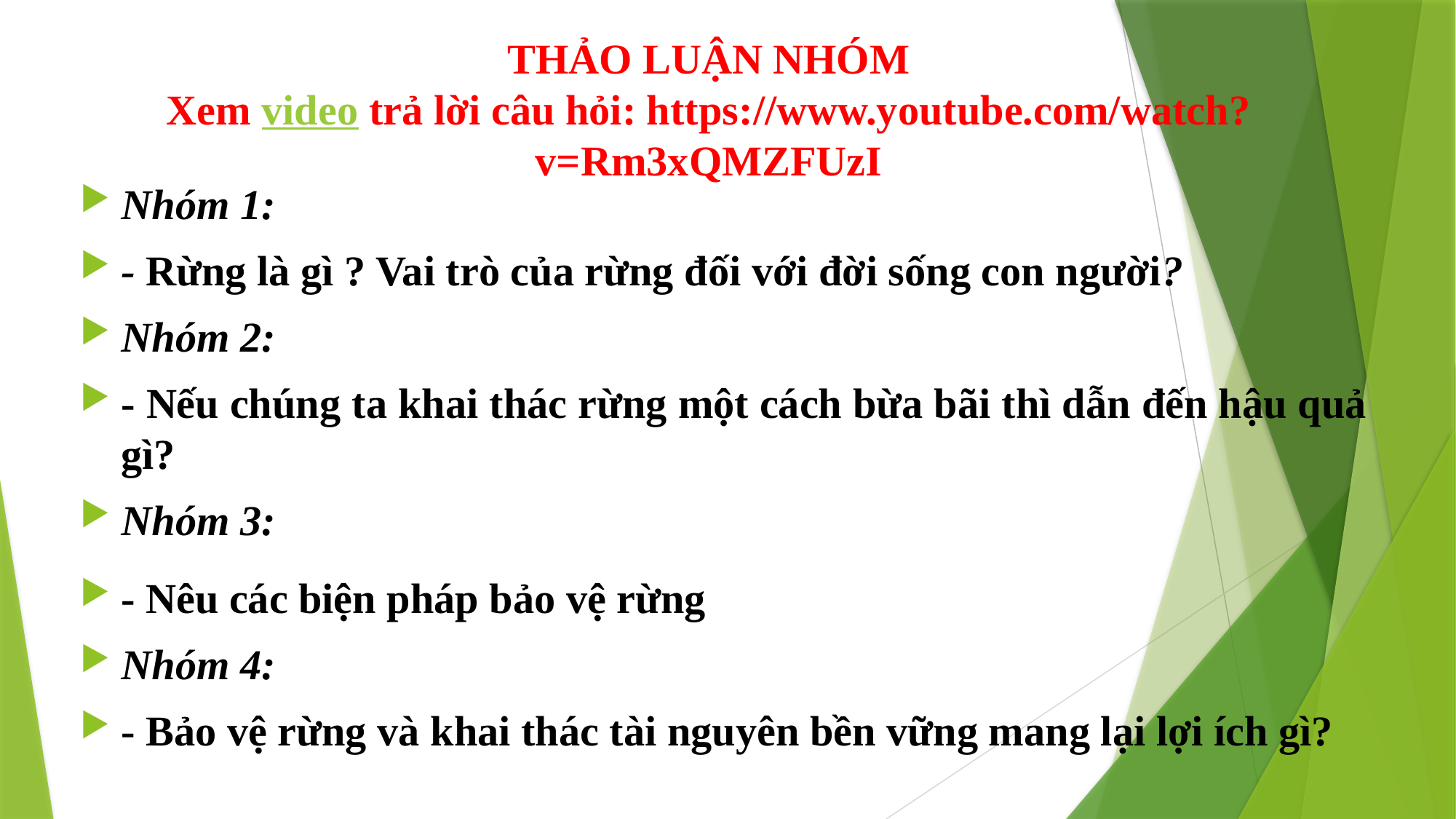

THẢO LUẬN NHÓM
Xem video trả lời câu hỏi: https://www.youtube.com/watch?v=Rm3xQMZFUzI
Nhóm 1:
- Rừng là gì ? Vai trò của rừng đối với đời sống con người?
Nhóm 2:
- Nếu chúng ta khai thác rừng một cách bừa bãi thì dẫn đến hậu quả gì?
Nhóm 3:
- Nêu các biện pháp bảo vệ rừng
Nhóm 4:
- Bảo vệ rừng và khai thác tài nguyên bền vững mang lại lợi ích gì?